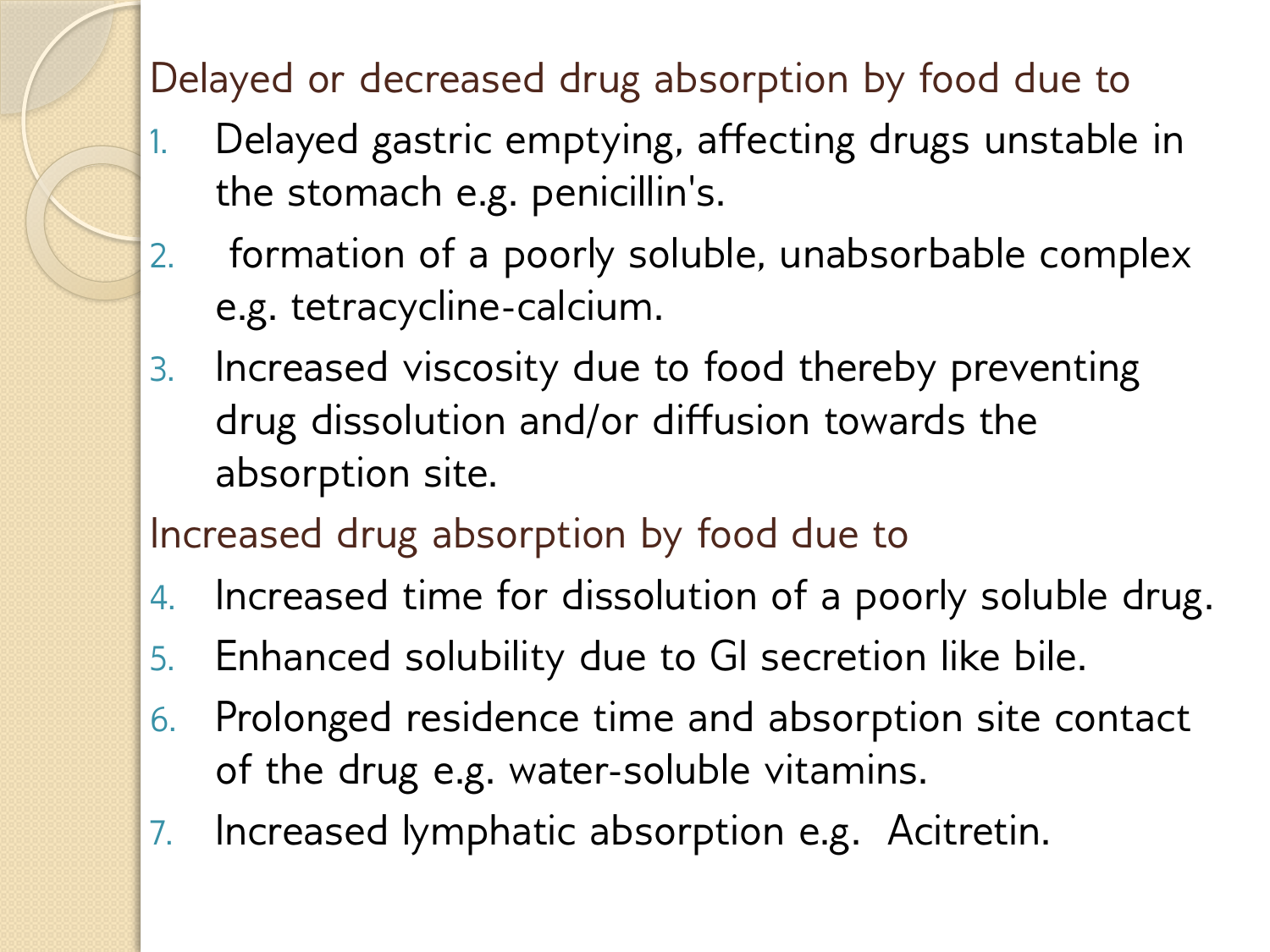

Delayed or decreased drug absorption by food due to
Delayed gastric emptying, affecting drugs unstable in the stomach e.g. penicillin's.
 formation of a poorly soluble, unabsorbable complex e.g. tetracycline-calcium.
Increased viscosity due to food thereby preventing drug dissolution and/or diffusion towards the absorption site.
Increased drug absorption by food due to
Increased time for dissolution of a poorly soluble drug.
Enhanced solubility due to GI secretion like bile.
Prolonged residence time and absorption site contact of the drug e.g. water-soluble vitamins.
Increased lymphatic absorption e.g.  Acitretin.